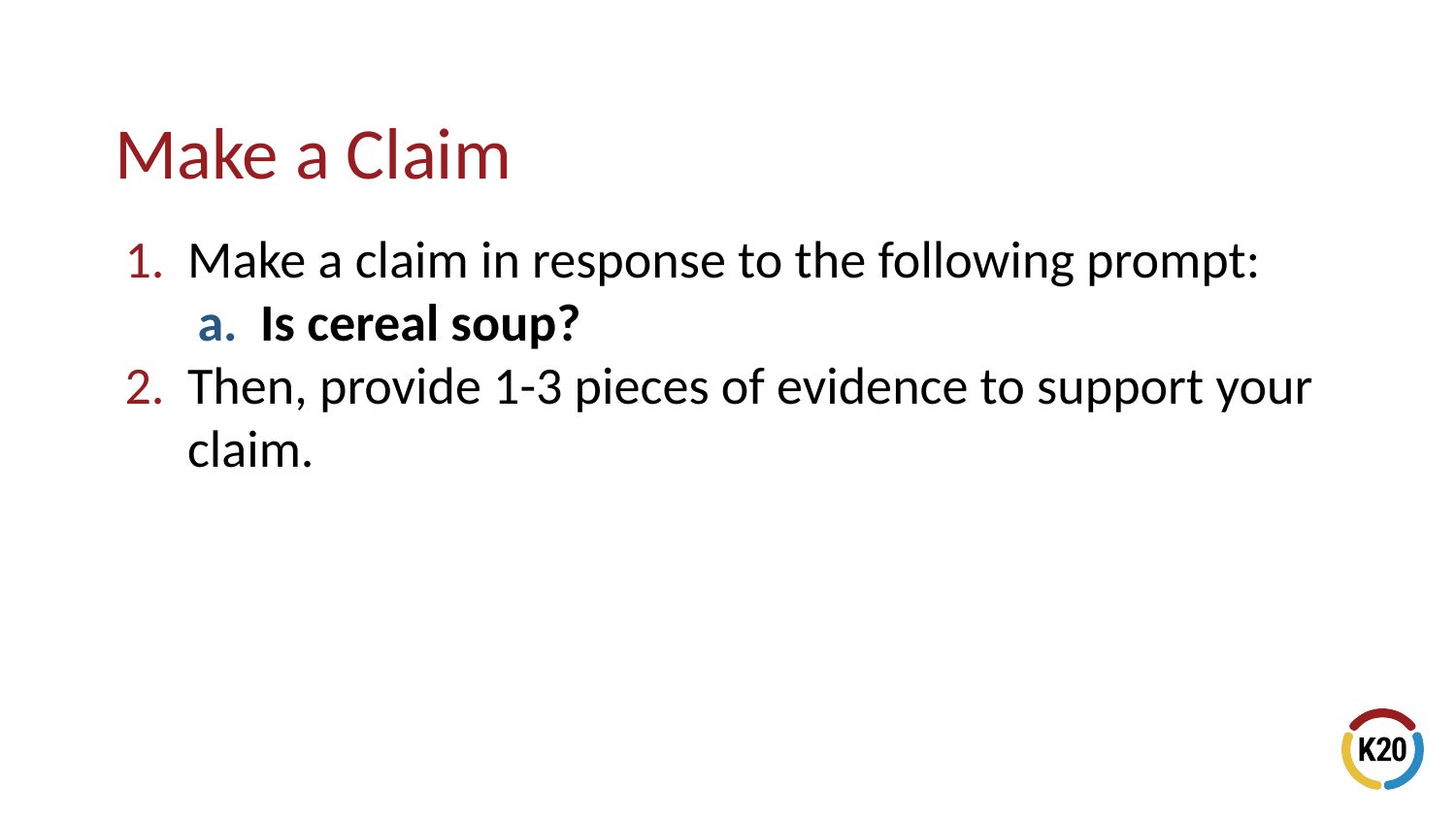

# Make a Claim
Make a claim in response to the following prompt:
Is cereal soup?
Then, provide 1-3 pieces of evidence to support your claim.